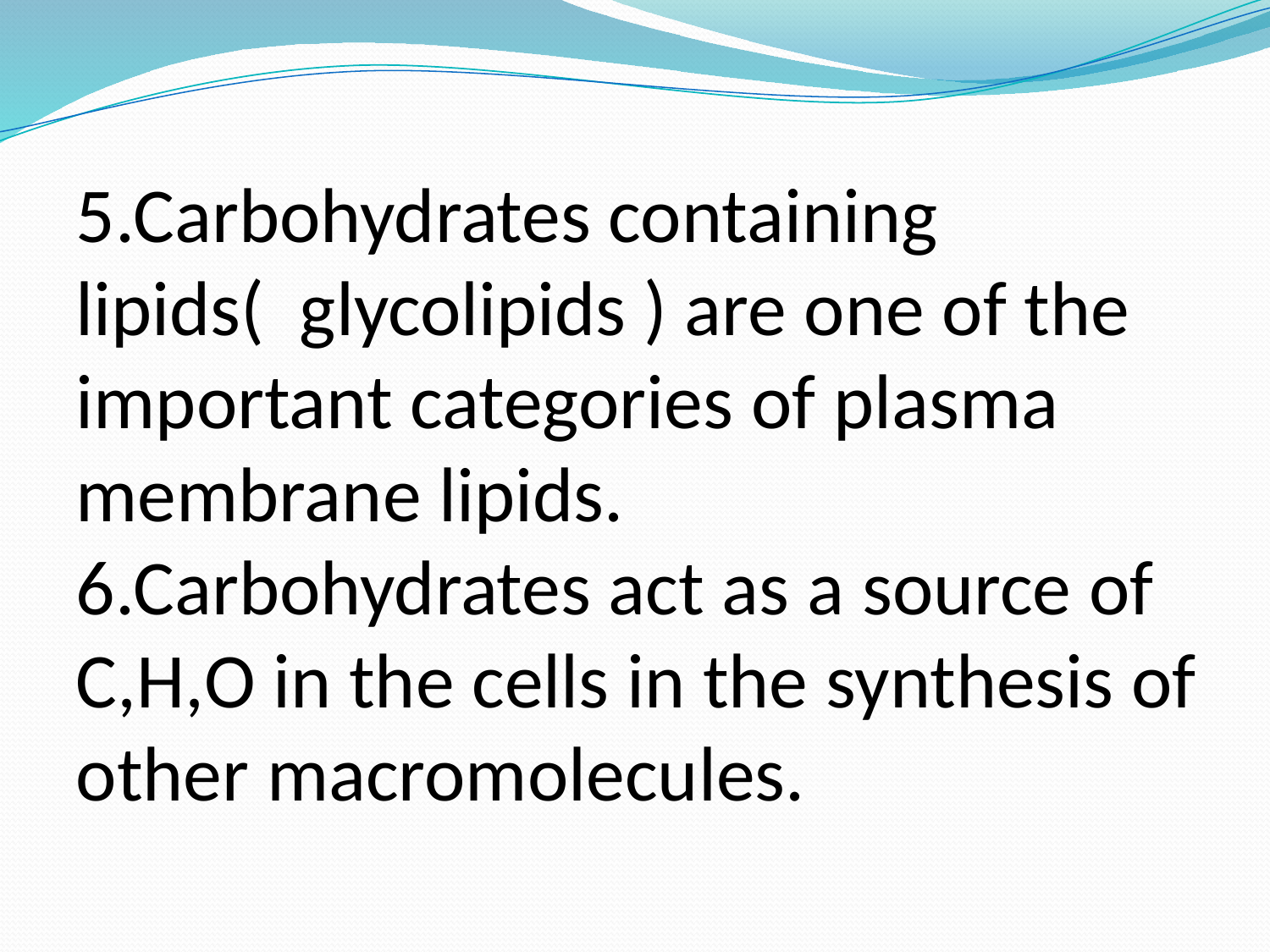

5.Carbohydrates containing lipids(  glycolipids ) are one of the important categories of plasma membrane lipids.
6.Carbohydrates act as a source of C,H,O in the cells in the synthesis of other macromolecules.